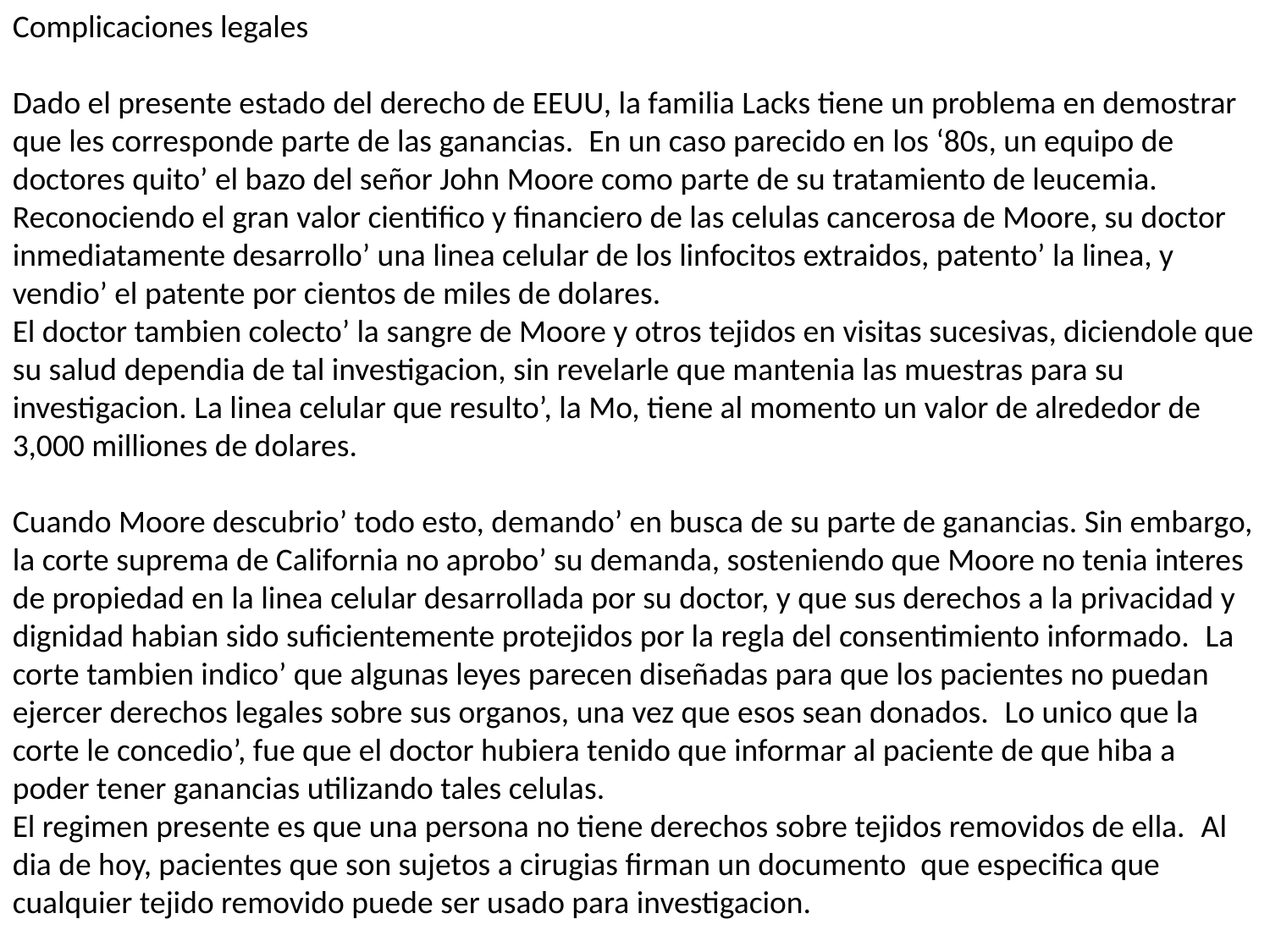

Complicaciones legales

Dado el presente estado del derecho de EEUU, la familia Lacks tiene un problema en demostrar que les corresponde parte de las ganancias.  En un caso parecido en los ‘80s, un equipo de doctores quito’ el bazo del señor John Moore como parte de su tratamiento de leucemia.  Reconociendo el gran valor cientifico y financiero de las celulas cancerosa de Moore, su doctor inmediatamente desarrollo’ una linea celular de los linfocitos extraidos, patento’ la linea, y vendio’ el patente por cientos de miles de dolares.
El doctor tambien colecto’ la sangre de Moore y otros tejidos en visitas sucesivas, diciendole que su salud dependia de tal investigacion, sin revelarle que mantenia las muestras para su investigacion. La linea celular que resulto’, la Mo, tiene al momento un valor de alrededor de 3,000 milliones de dolares.

Cuando Moore descubrio’ todo esto, demando’ en busca de su parte de ganancias. Sin embargo, la corte suprema de California no aprobo’ su demanda, sosteniendo que Moore no tenia interes de propiedad en la linea celular desarrollada por su doctor, y que sus derechos a la privacidad y dignidad habian sido suficientemente protejidos por la regla del consentimiento informado.  La corte tambien indico’ que algunas leyes parecen diseñadas para que los pacientes no puedan ejercer derechos legales sobre sus organos, una vez que esos sean donados.  Lo unico que la corte le concedio’, fue que el doctor hubiera tenido que informar al paciente de que hiba a poder tener ganancias utilizando tales celulas.
El regimen presente es que una persona no tiene derechos sobre tejidos removidos de ella.  Al dia de hoy, pacientes que son sujetos a cirugias firman un documento  que especifica que cualquier tejido removido puede ser usado para investigacion.